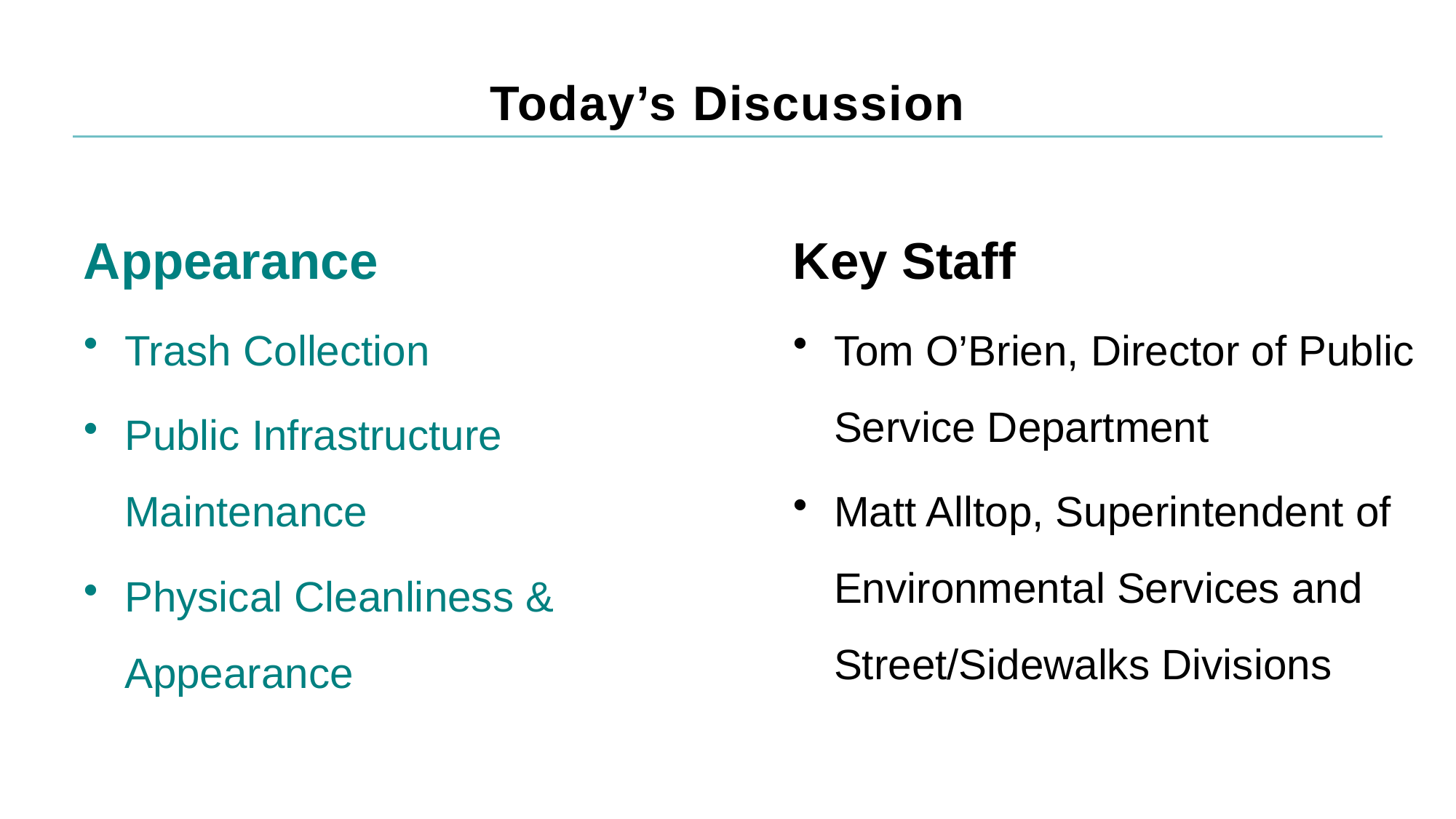

# Today’s Discussion
Appearance
Trash Collection
Public Infrastructure Maintenance
Physical Cleanliness & Appearance

Key Staff
Tom O’Brien, Director of Public Service Department
Matt Alltop, Superintendent of Environmental Services and Street/Sidewalks Divisions